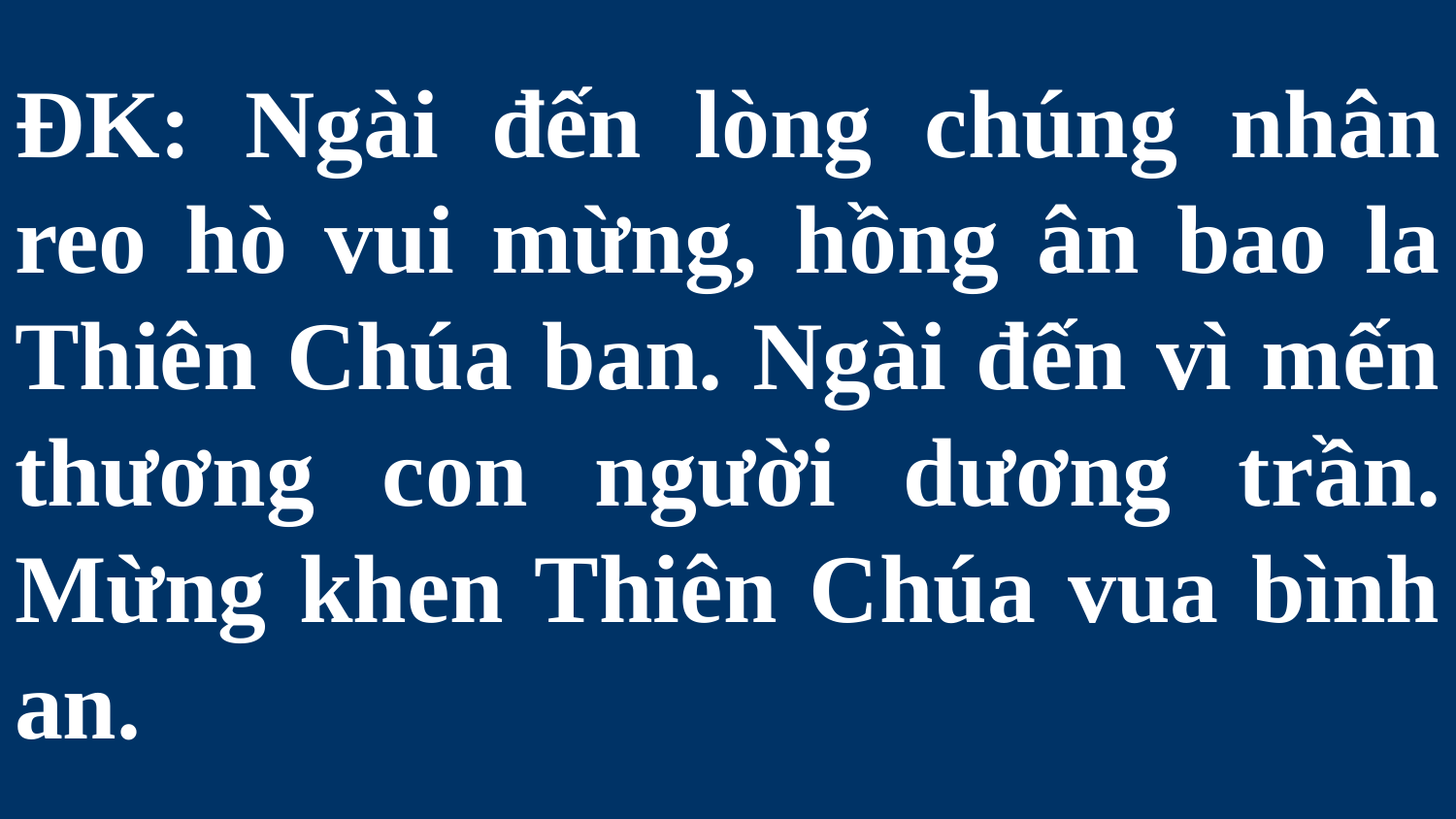

# ÐK: Ngài đến lòng chúng nhân reo hò vui mừng, hồng ân bao la Thiên Chúa ban. Ngài đến vì mến thương con người dương trần. Mừng khen Thiên Chúa vua bình an.